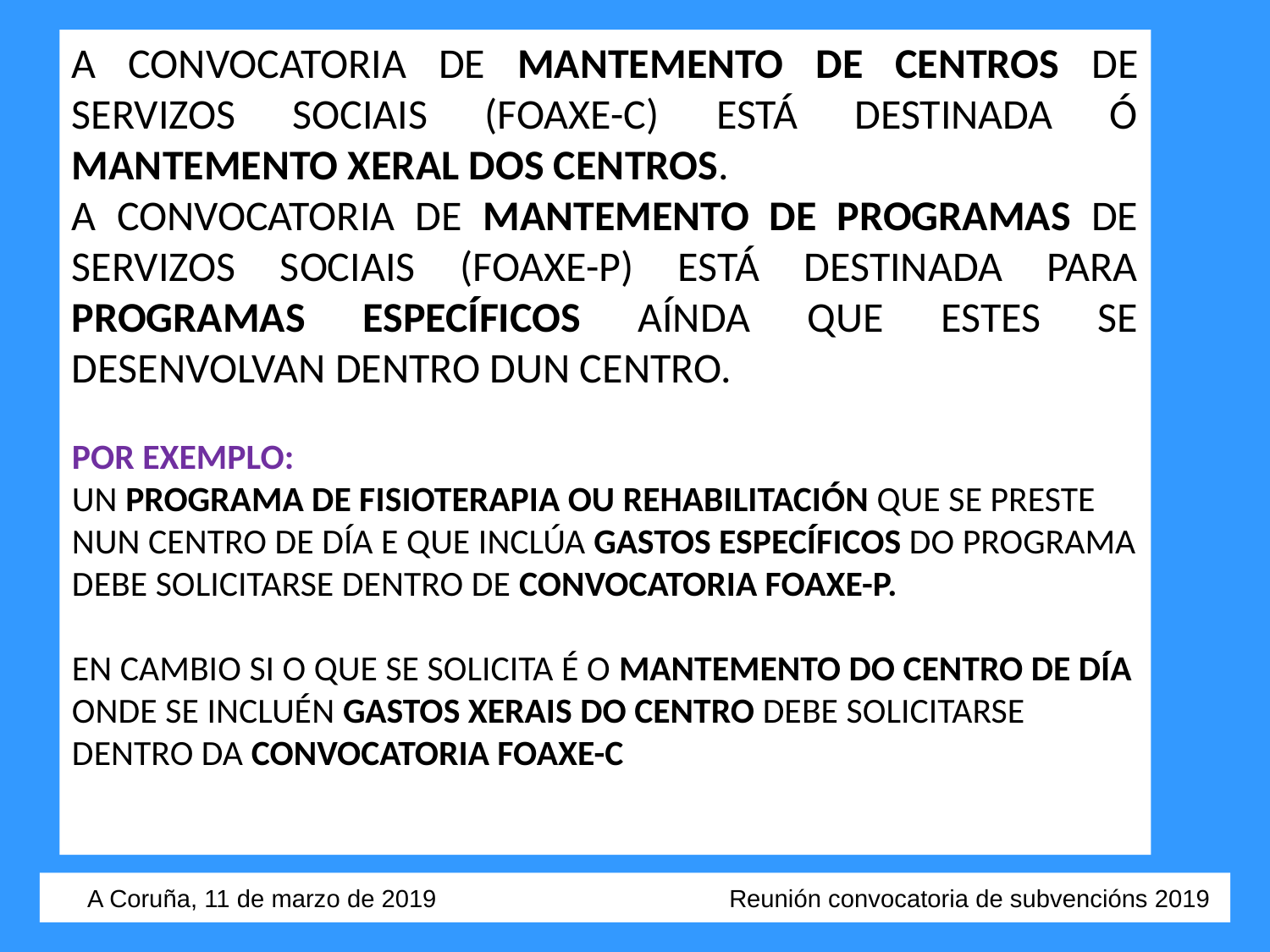

A CONVOCATORIA DE MANTEMENTO DE CENTROS DE SERVIZOS SOCIAIS (FOAXE-C) ESTÁ DESTINADA Ó MANTEMENTO XERAL DOS CENTROS.
A CONVOCATORIA DE MANTEMENTO DE PROGRAMAS DE SERVIZOS SOCIAIS (FOAXE-P) ESTÁ DESTINADA PARA PROGRAMAS ESPECÍFICOS AÍNDA QUE ESTES SE DESENVOLVAN DENTRO DUN CENTRO.

POR EXEMPLO:
UN PROGRAMA DE FISIOTERAPIA OU REHABILITACIÓN QUE SE PRESTE NUN CENTRO DE DÍA E QUE INCLÚA GASTOS ESPECÍFICOS DO PROGRAMA DEBE SOLICITARSE DENTRO DE CONVOCATORIA FOAXE-P.

EN CAMBIO SI O QUE SE SOLICITA É O MANTEMENTO DO CENTRO DE DÍA ONDE SE INCLUÉN GASTOS XERAIS DO CENTRO DEBE SOLICITARSE DENTRO DA CONVOCATORIA FOAXE-C

     A Coruña, 11 de marzo de 2019                                          Reunión convocatoria de subvencións 2019